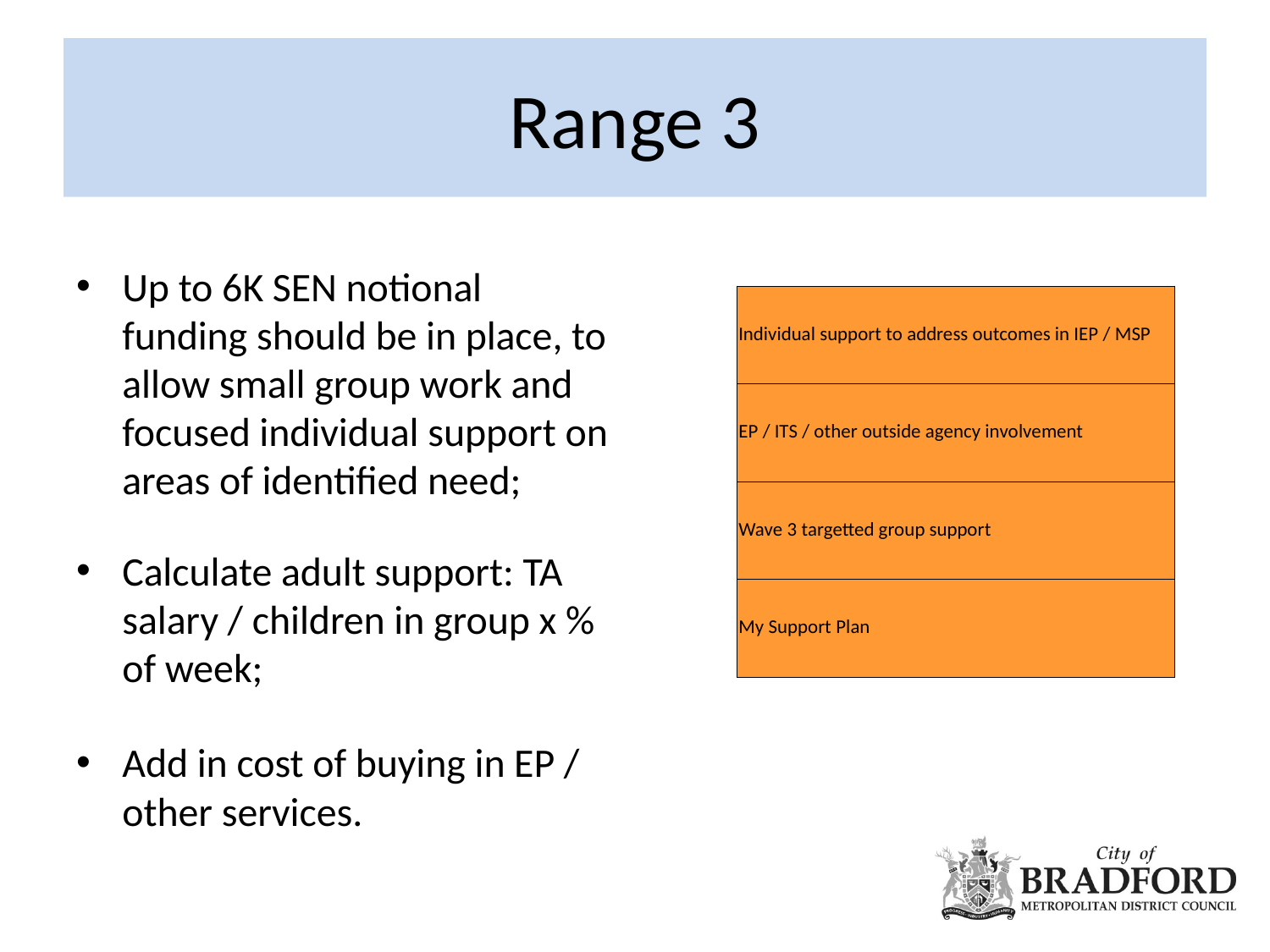

# Range 3

Up to 6K SEN notional  funding should be in place, to allow small group work and focused individual support on areas of identified need;

Calculate adult support: TA salary / children in group x % of week;

Add in cost of buying in EP / other services.

| Individual support to address outcomes in IEP / MSP |
| --- |
| EP / ITS / other outside agency involvement |
| Wave 3 targetted group support |
| My Support Plan |